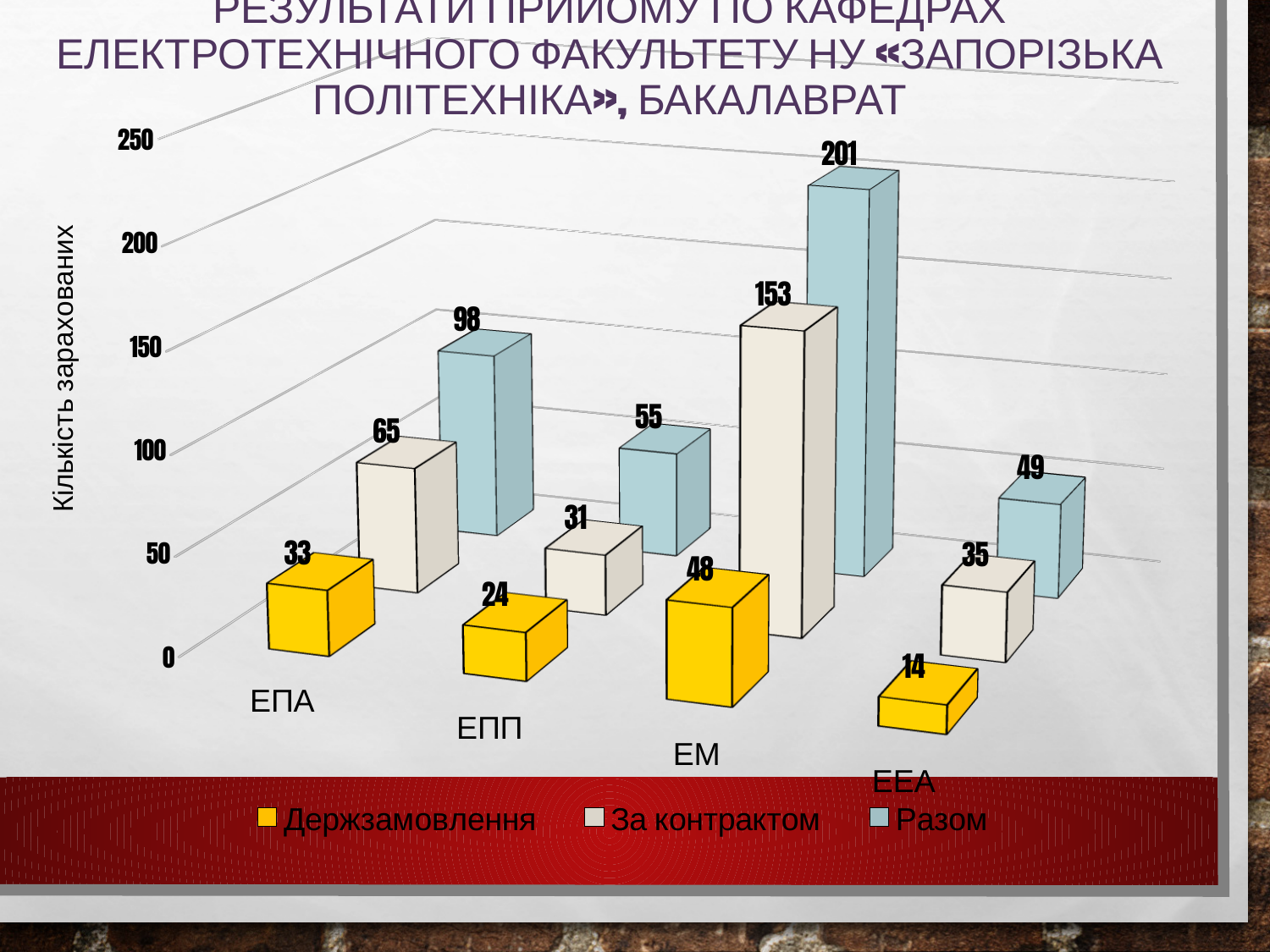

# Результати прийому по кафедрах електротехнічного факультету НУ «ЗАПОРІЗЬКА ПОЛІТЕХНІКА», Бакалаврат

[unsupported chart]